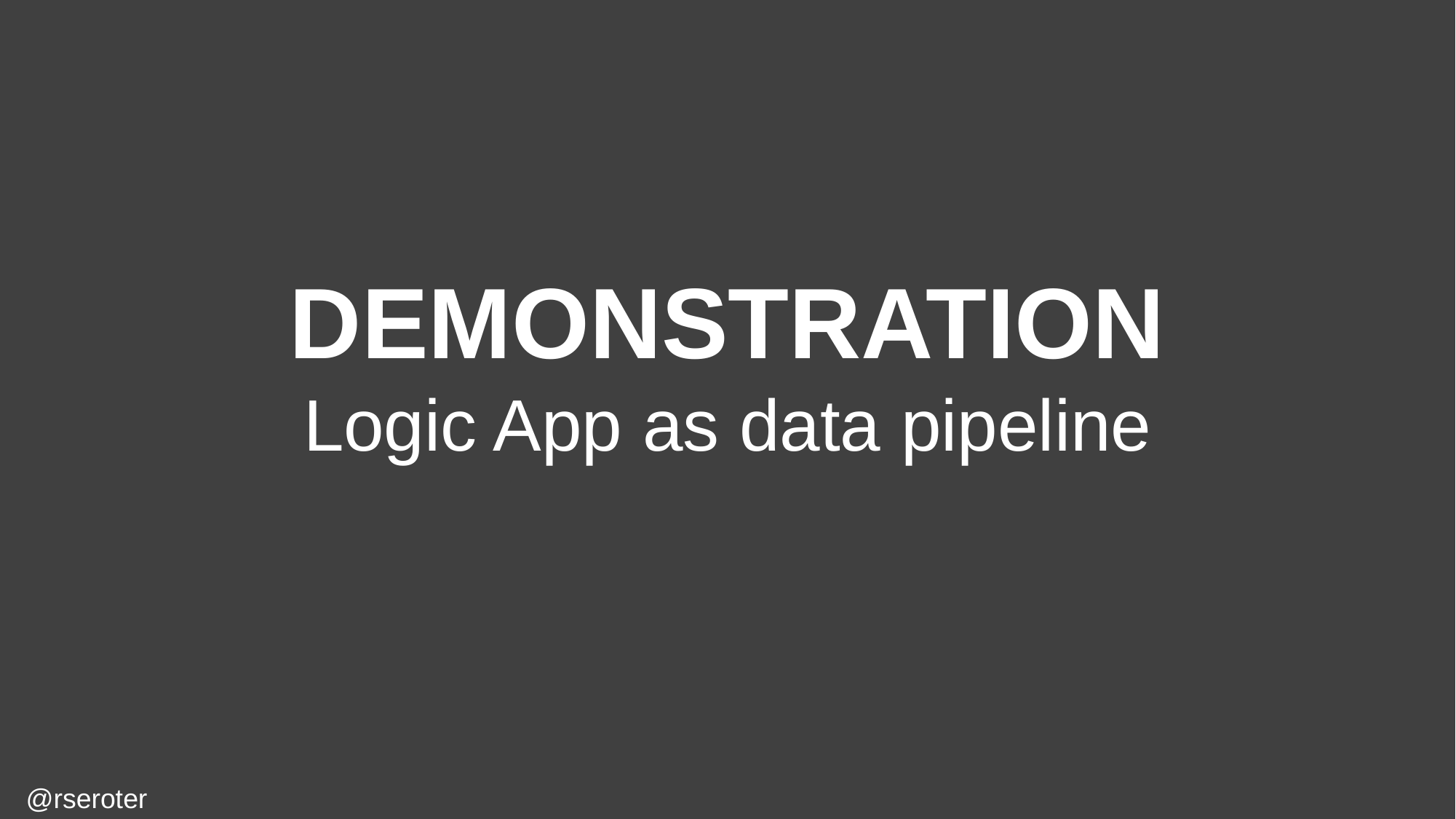

DEMONSTRATION
Logic App as data pipeline
@rseroter